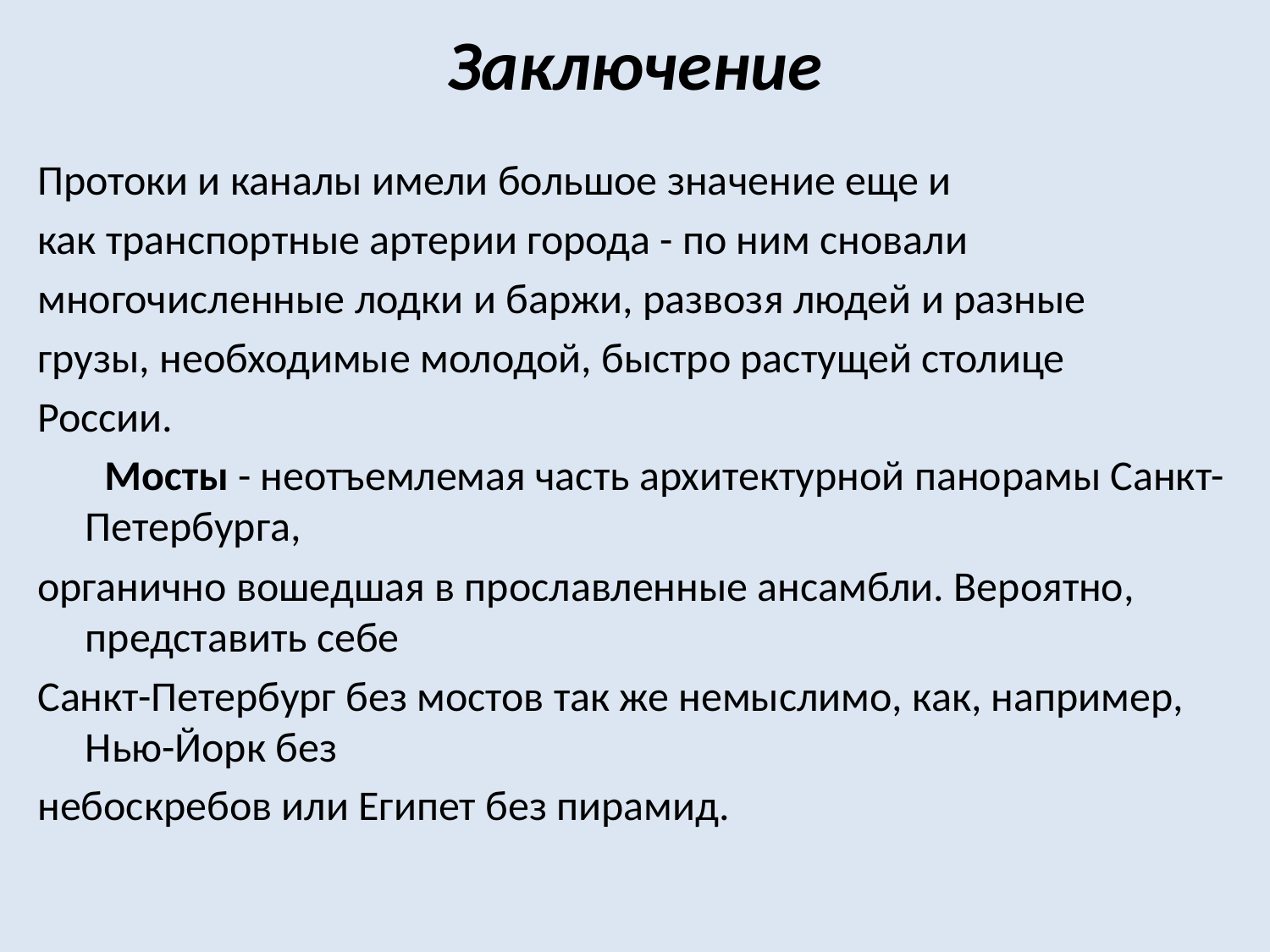

# Заключение
Протоки и каналы имели большое значение еще и
как транспортные артерии города - по ним сновали
многочисленные лодки и баржи, развозя людей и разные
грузы, необходимые молодой, быстро растущей столице
России.
       Мосты - неотъемлемая часть архитектурной панорамы Санкт-Петербурга,
органично вошедшая в прославленные ансамбли. Вероятно, представить себе
Санкт-Петербург без мостов так же немыслимо, как, например, Нью-Йорк без
небоскребов или Египет без пирамид.